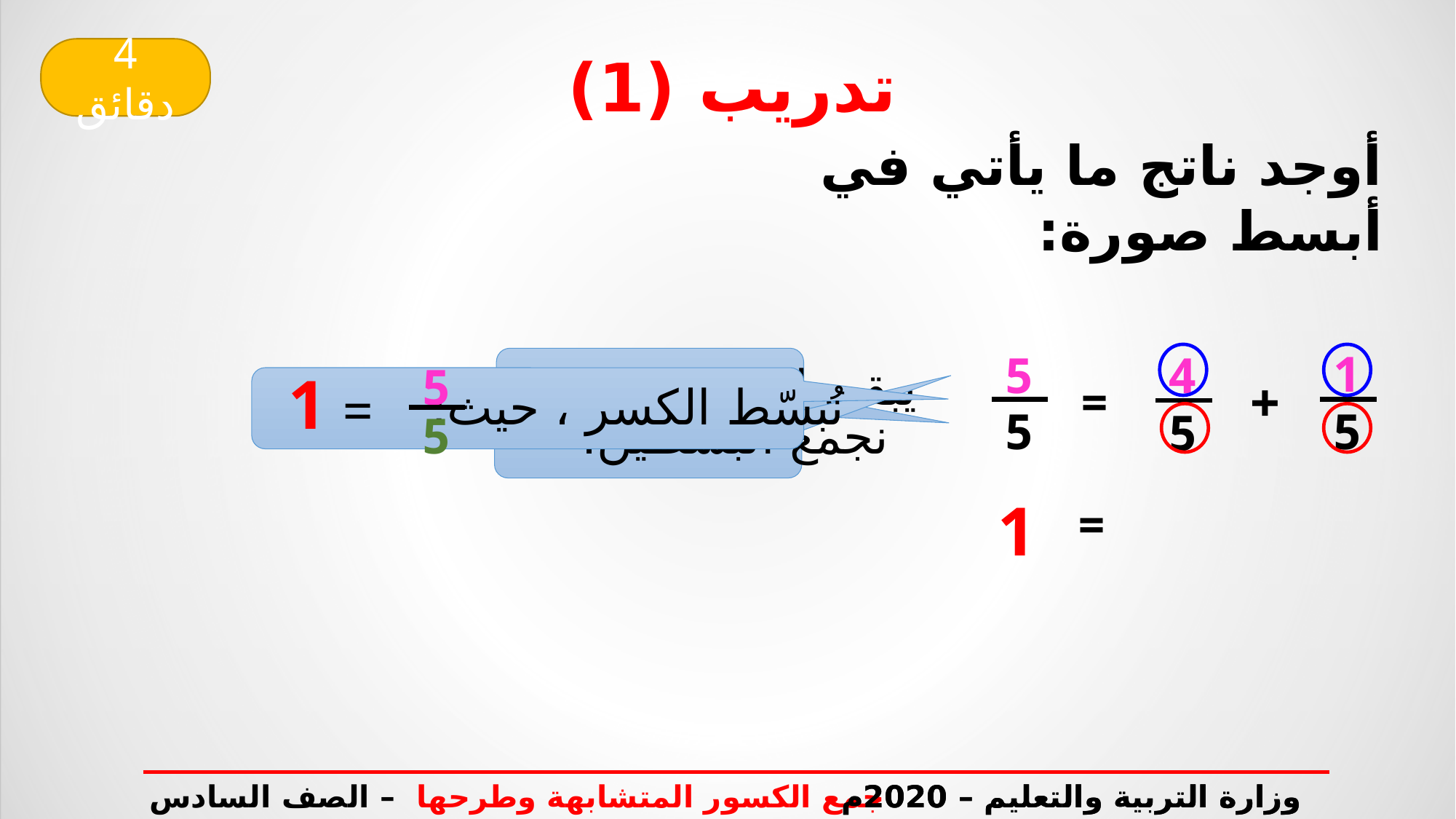

تدريب (1)
4 دقائق
أوجد ناتج ما يأتي في أبسط صورة:
1
5
4
5
5

يبقى المقام كما هو.
5
= 1
5

نُبسّط الكسر ، حيث:
+
=
5

نجمع البسطين.

1
=
وزارة التربية والتعليم – 2020م